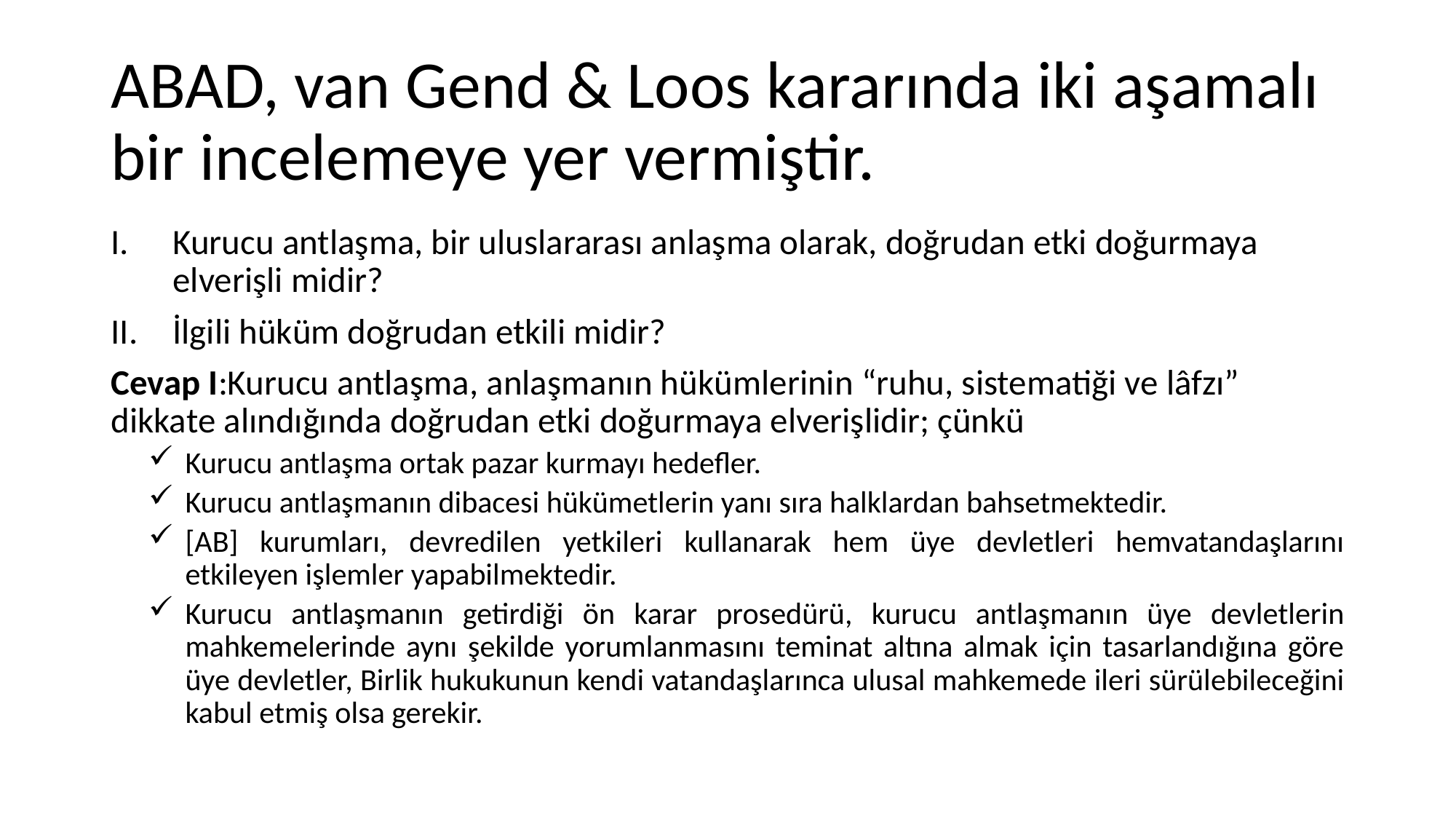

# ABAD, van Gend & Loos kararında iki aşamalı bir incelemeye yer vermiştir.
Kurucu antlaşma, bir uluslararası anlaşma olarak, doğrudan etki doğurmaya elverişli midir?
İlgili hüküm doğrudan etkili midir?
Cevap I:Kurucu antlaşma, anlaşmanın hükümlerinin “ruhu, sistematiği ve lâfzı” dikkate alındığında doğrudan etki doğurmaya elverişlidir; çünkü
Kurucu antlaşma ortak pazar kurmayı hedefler.
Kurucu antlaşmanın dibacesi hükümetlerin yanı sıra halklardan bahsetmektedir.
[AB] kurumları, devredilen yetkileri kullanarak hem üye devletleri hemvatandaşlarını etkileyen işlemler yapabilmektedir.
Kurucu antlaşmanın getirdiği ön karar prosedürü, kurucu antlaşmanın üye devletlerin mahkemelerinde aynı şekilde yorumlanmasını teminat altına almak için tasarlandığına göre üye devletler, Birlik hukukunun kendi vatandaşlarınca ulusal mahkemede ileri sürülebileceğini kabul etmiş olsa gerekir.